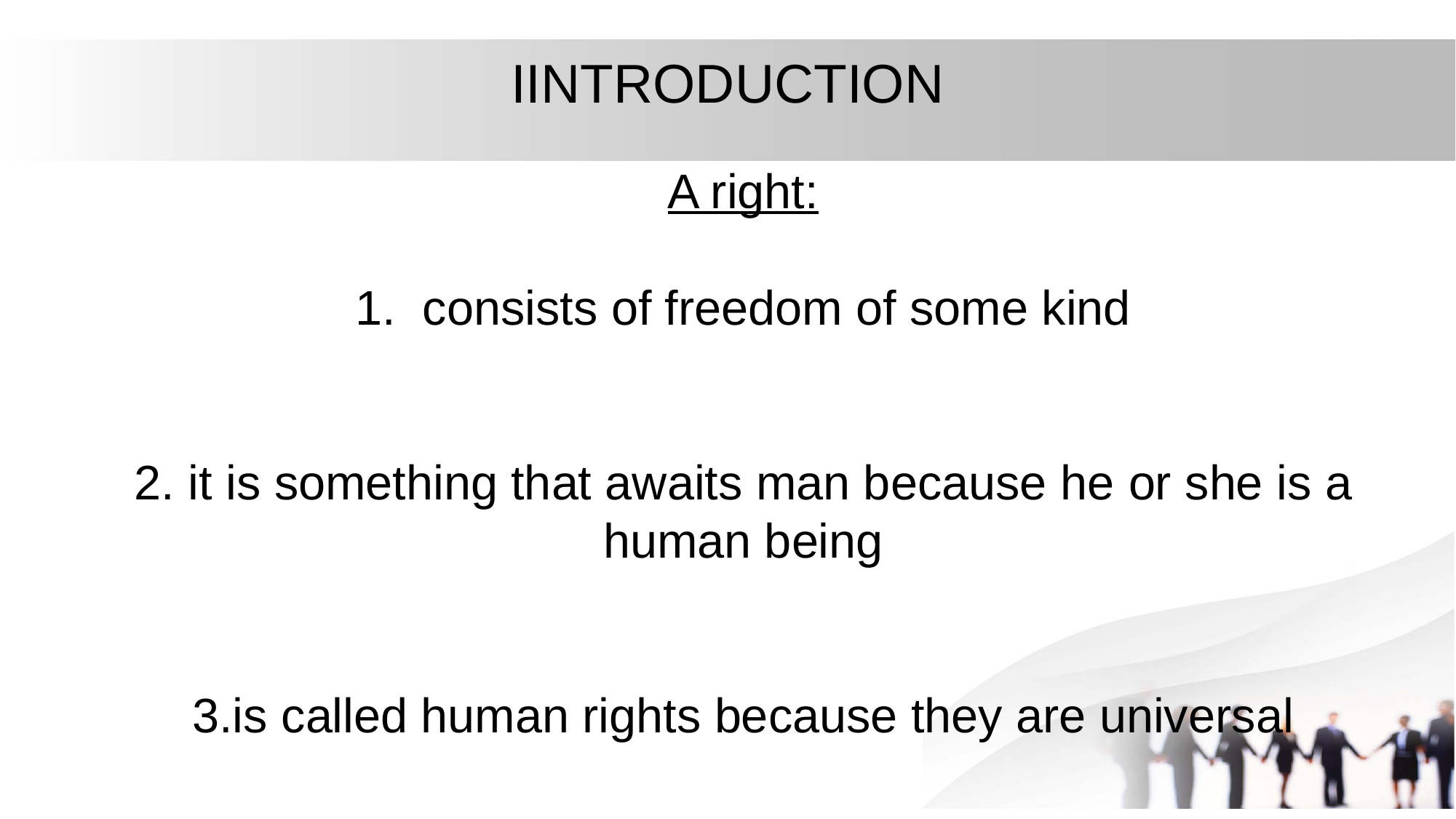

IINTRODUCTION
# A right: 1.  consists of freedom of some kind 2. it is something that awaits man because he or she is a human being 3.is called human rights because they are universal